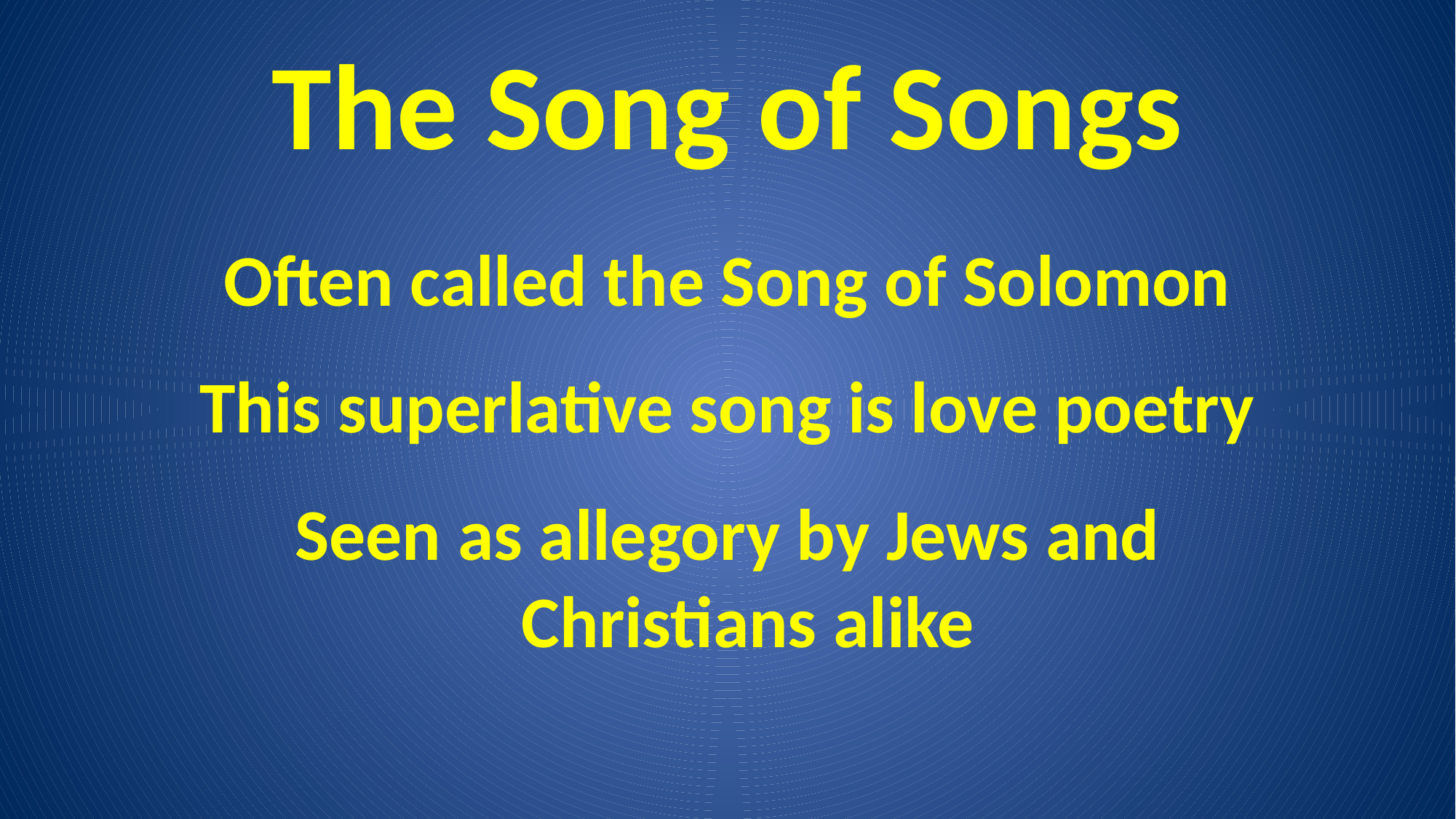

# The Song of Songs

Often called the Song of Solomon

This superlative song is love poetry

Seen as allegory by Jews and Christians alike